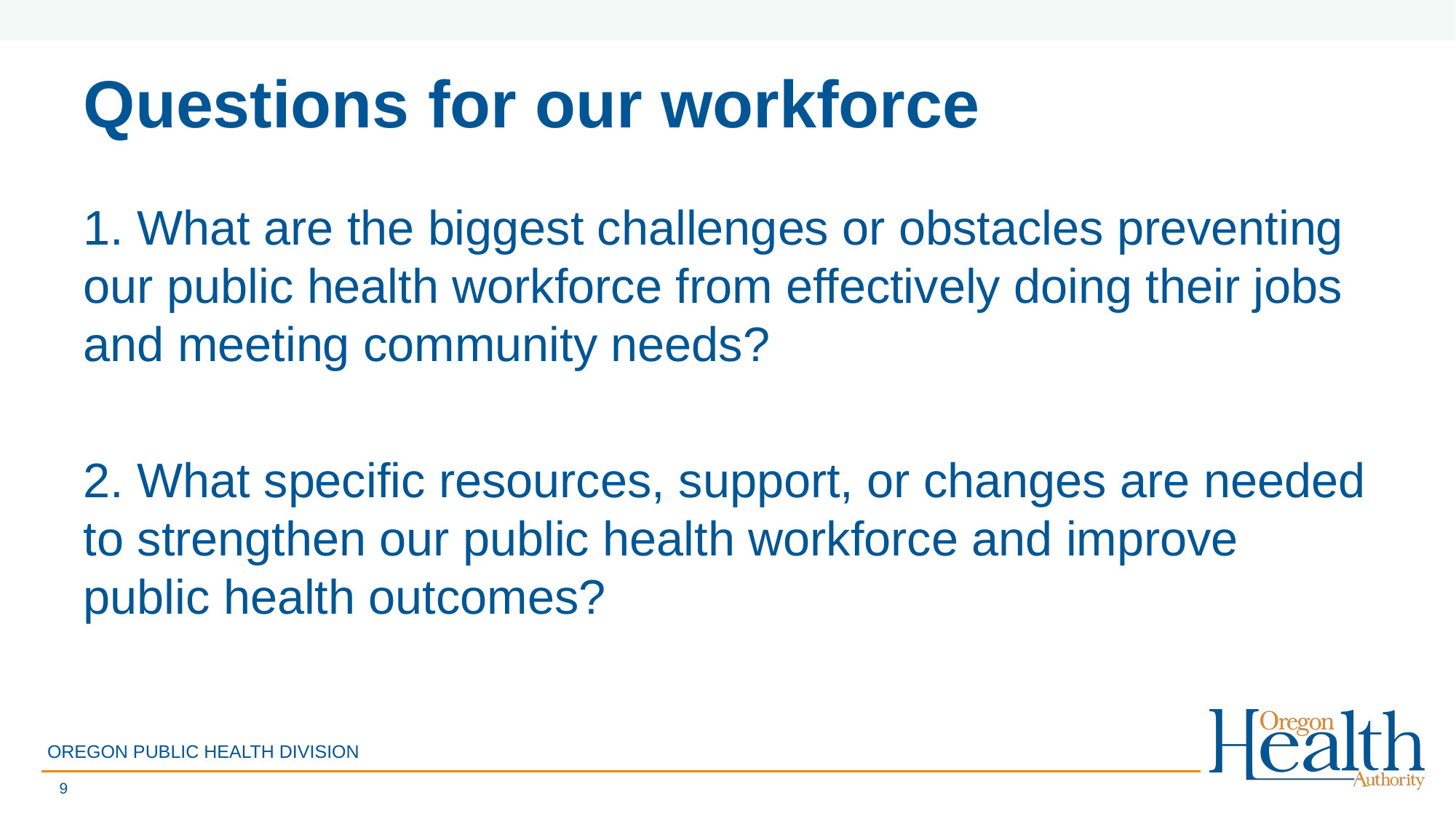

# Questions for our workforce
1. What are the biggest challenges or obstacles preventing our public health workforce from effectively doing their jobs and meeting community needs?

2. What specific resources, support, or changes are needed to strengthen our public health workforce and improve public health outcomes?
OREGON PUBLIC HEALTH DIVISION
9